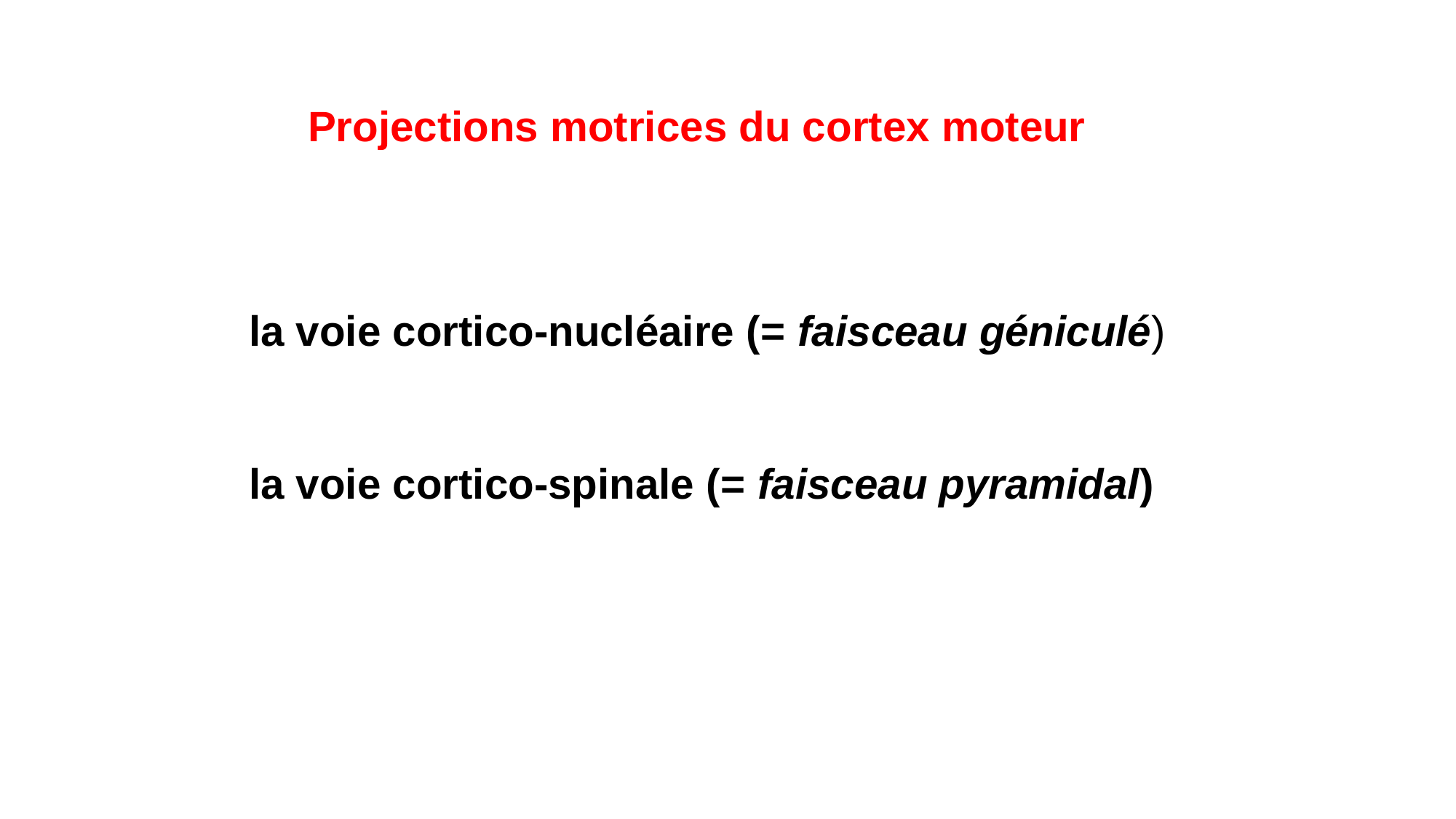

Projections motrices du cortex moteur

la voie cortico-nucléaire (= faisceau géniculé)

la voie cortico-spinale (= faisceau pyramidal)